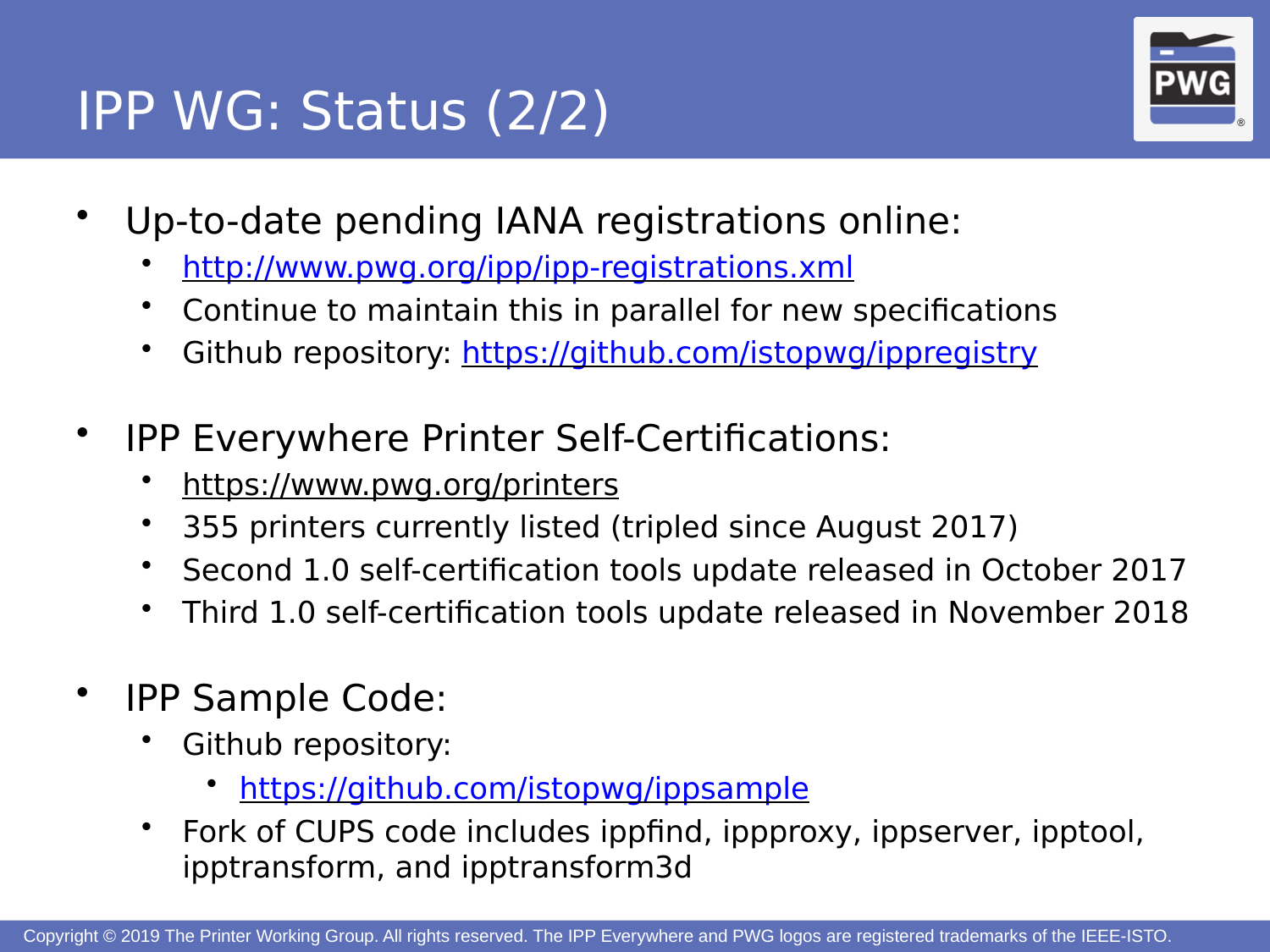

# IPP WG: Status (2/2)
Up-to-date pending IANA registrations online:
http://www.pwg.org/ipp/ipp-registrations.xml
Continue to maintain this in parallel for new specifications
Github repository: https://github.com/istopwg/ippregistry
IPP Everywhere Printer Self-Certifications:
https://www.pwg.org/printers
355 printers currently listed (tripled since August 2017)
Second 1.0 self-certification tools update released in October 2017
Third 1.0 self-certification tools update released in November 2018
IPP Sample Code:
Github repository:
https://github.com/istopwg/ippsample
Fork of CUPS code includes ippfind, ippproxy, ippserver, ipptool, ipptransform, and ipptransform3d
26